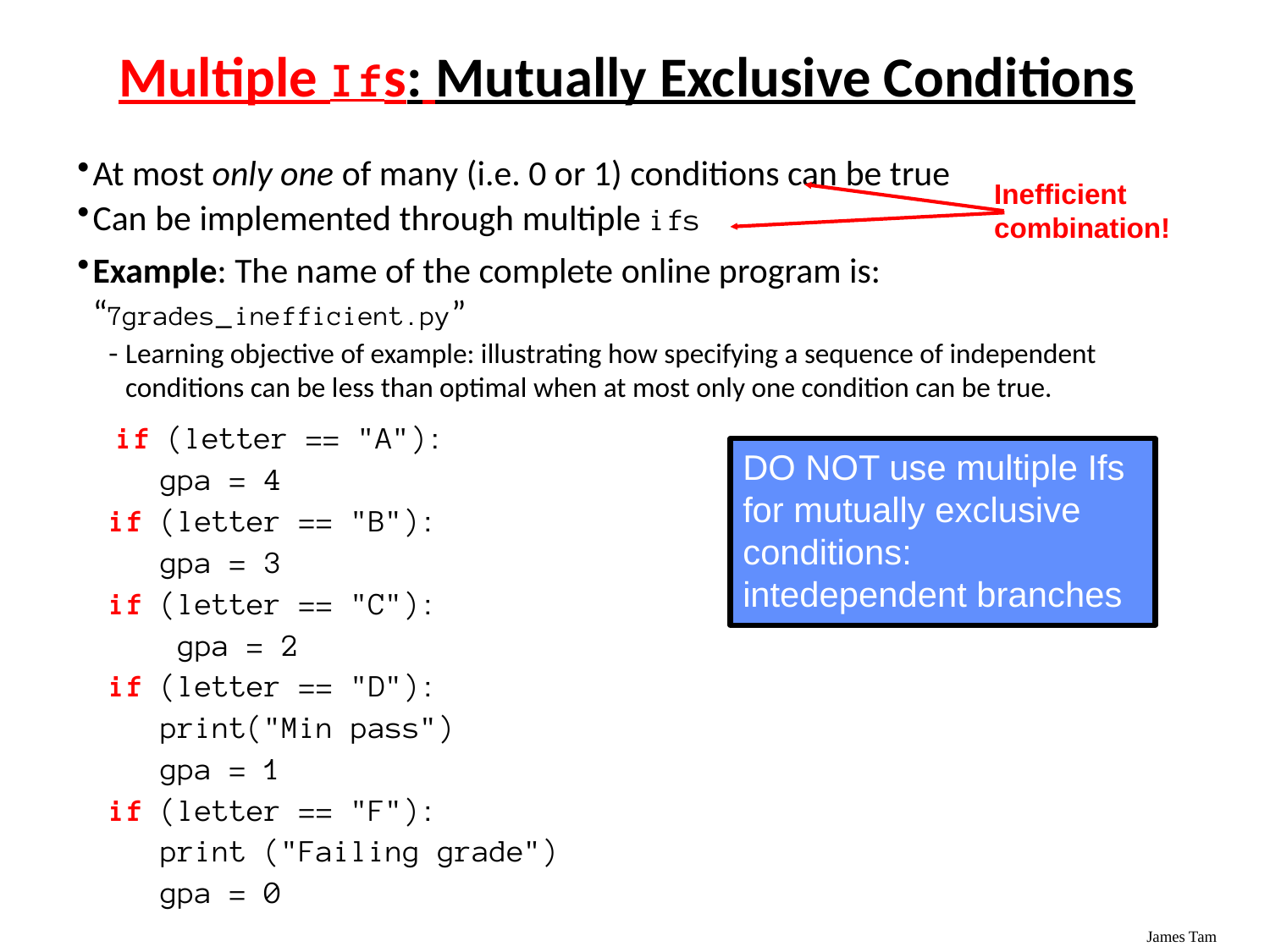

Multiple Ifs: Mutually Exclusive Conditions
At most only one of many (i.e. 0 or 1) conditions can be true
Can be implemented through multiple ifs
Example: The name of the complete online program is: “7grades_inefficient.py”
Learning objective of example: illustrating how specifying a sequence of independent conditions can be less than optimal when at most only one condition can be true.
  if (letter == "A"):
   gpa = 4
if (letter == "B"):
   gpa = 3
if (letter == "C"):
    gpa = 2
if (letter == "D"):
   print("Min pass")
   gpa = 1
if (letter == "F"):
   print ("Failing grade")
   gpa = 0
Inefficient combination!

DO NOT use multiple Ifs for mutually exclusive conditions: intedependent branches